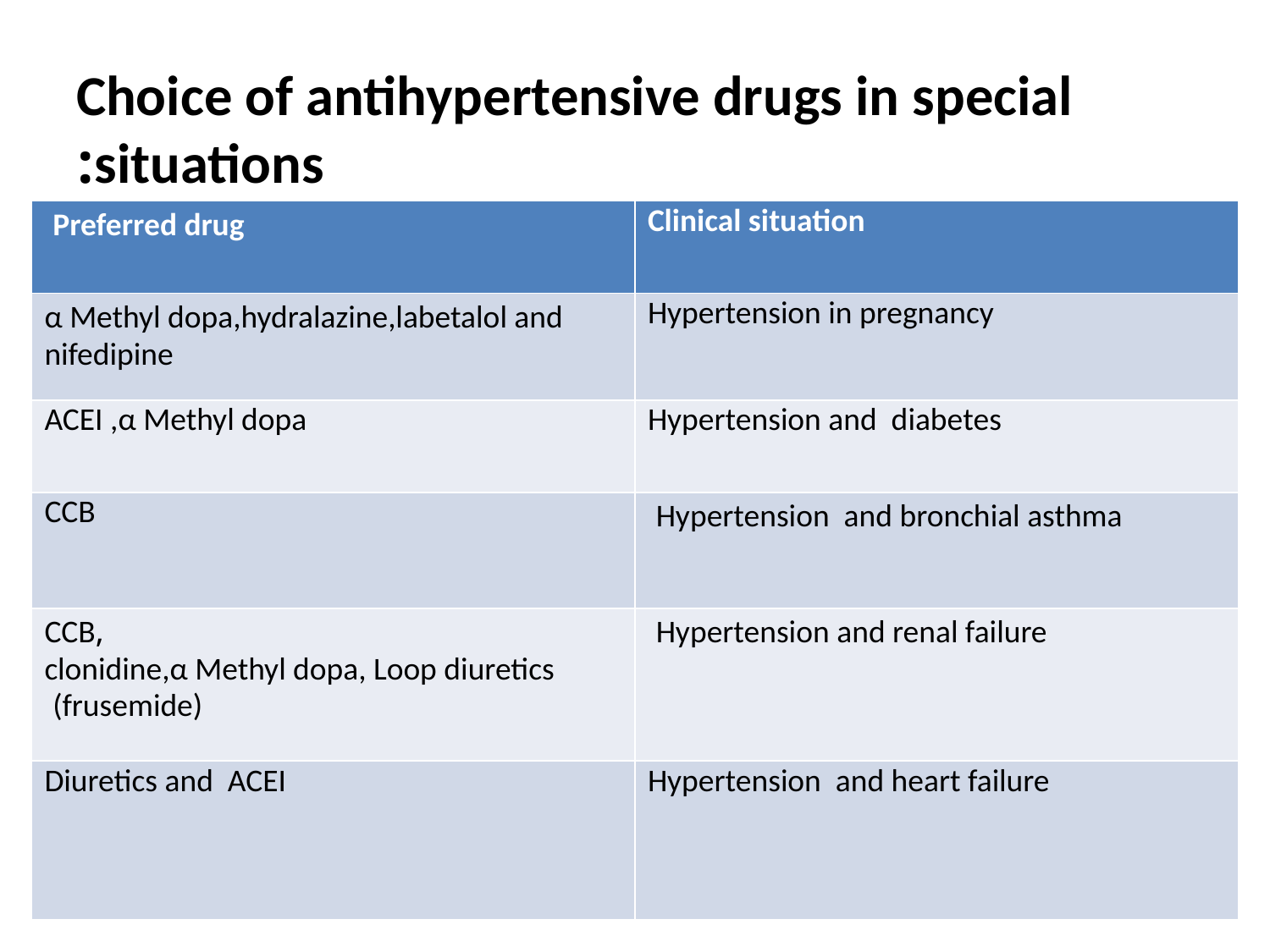

Choice of antihypertensive drugs in special situations:
| Preferred drug | Clinical situation |
| --- | --- |
| α Methyl dopa,hydralazine,labetalol and nifedipine | Hypertension in pregnancy |
| ACEI ,α Methyl dopa | Hypertension and diabetes |
| CCB | Hypertension and bronchial asthma |
| ,CCB clonidine,α Methyl dopa, Loop diuretics (frusemide) | Hypertension and renal failure |
| Diuretics and ACEI | Hypertension and heart failure |